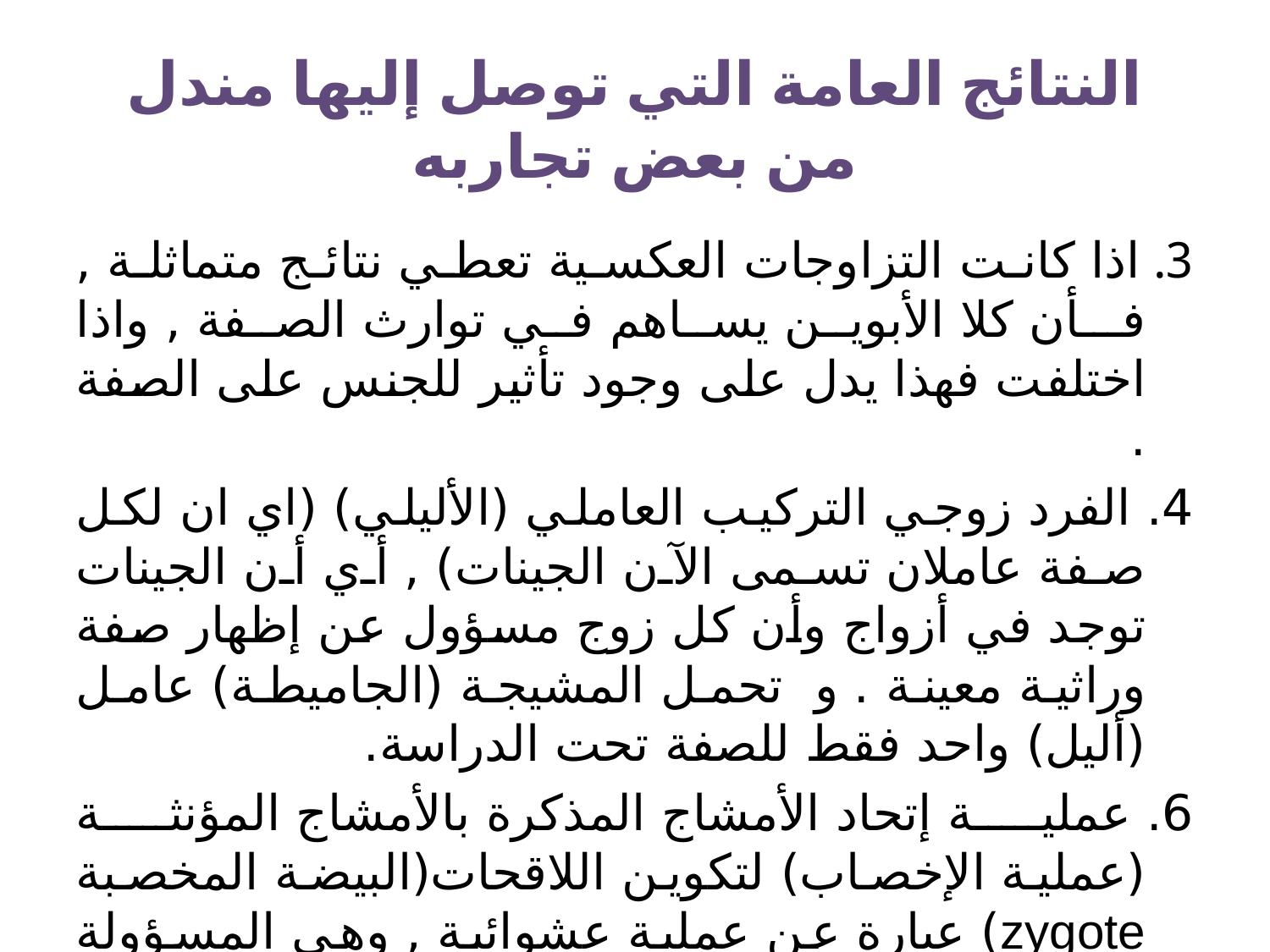

# النتائج العامة التي توصل إليها مندل من بعض تجاربه
3. اذا كانت التزاوجات العكسية تعطي نتائج متماثلة , فـأن كلا الأبوين يساهم في توارث الصفة , واذا اختلفت فهذا يدل على وجود تأثير للجنس على الصفة .
4. الفرد زوجي التركيب العاملي (الأليلي) (اي ان لكل صفة عاملان تسمى الآن الجينات) , أي أن الجينات توجد في أزواج وأن كل زوج مسؤول عن إظهار صفة وراثية معينة . و  تحمل المشيجة (الجاميطة) عامل (أليل) واحد فقط للصفة تحت الدراسة.
6. عملية إتحاد الأمشاج المذكرة بالأمشاج المؤنثة (عملية الإخصاب) لتكوين اللاقحات(البيضة المخصبة zygote) عبارة عن عملية عشوائية , وهي المسؤولة عن ظهور النسب التي حصل عليها مندل ووفق في تفسيرها .